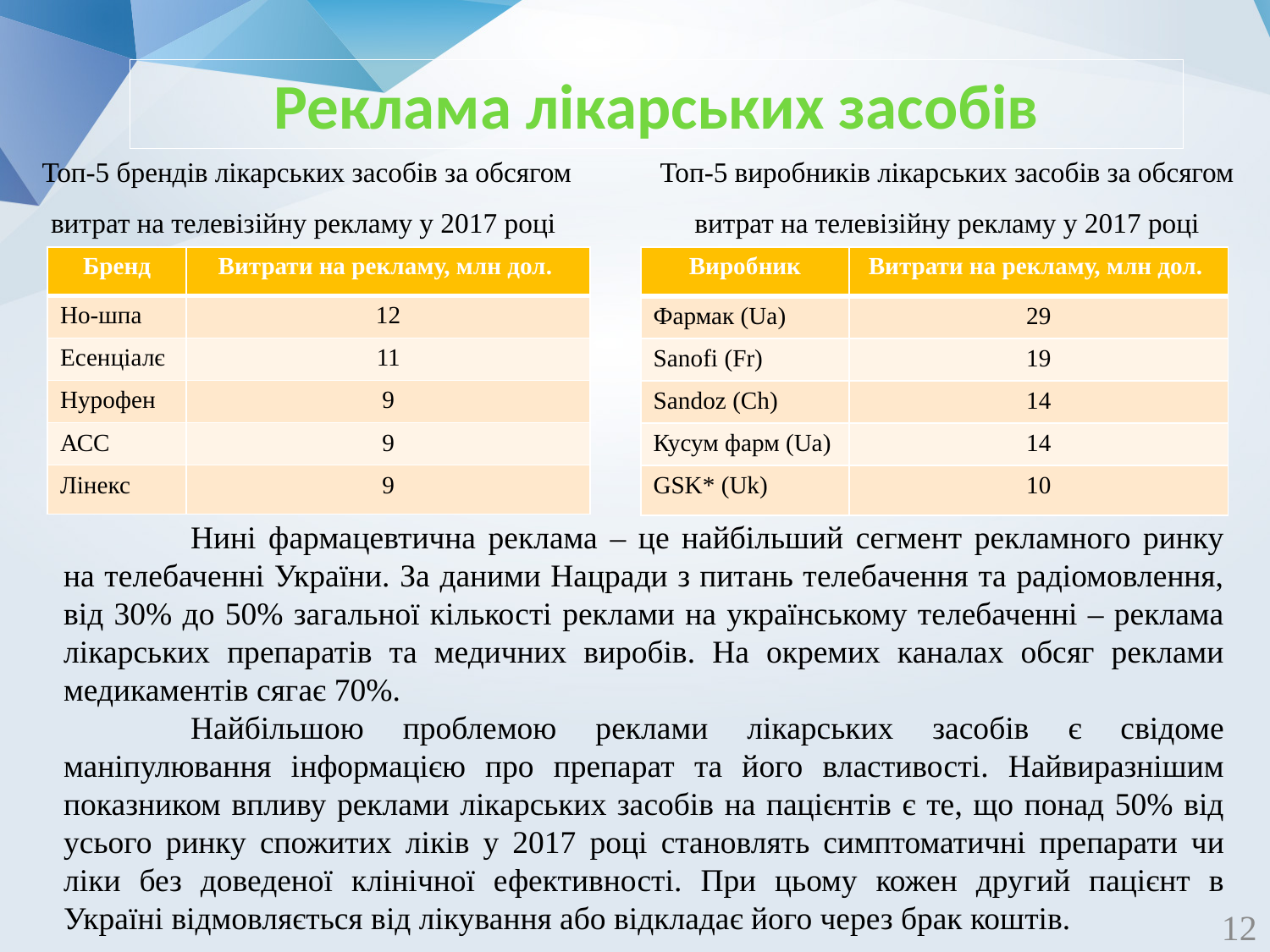

Реклама лікарських засобів
Топ-5 виробників лікарських засобів за обсягом витрат на телевізійну рекламу у 2017 році
Топ-5 брендів лікарських засобів за обсягом витрат на телевізійну рекламу у 2017 році
| Бренд | Витрати на рекламу, млн дол. |
| --- | --- |
| Но-шпа | 12 |
| Есенціалє | 11 |
| Нурофен | 9 |
| АСС | 9 |
| Лінекс | 9 |
| Виробник | Витрати на рекламу, млн дол. |
| --- | --- |
| Фармак (Ua) | 29 |
| Sanofi (Fr) | 19 |
| Sandoz (Ch) | 14 |
| Кусум фарм (Ua) | 14 |
| GSK\* (Uk) | 10 |
	Нині фармацевтична реклама – це найбільший сегмент рекламного ринку на телебаченні України. За даними Нацради з питань телебачення та радіомовлення, від 30% до 50% загальної кількості реклами на українському телебаченні – реклама лікарських препаратів та медичних виробів. На окремих каналах обсяг реклами медикаментів сягає 70%.
	Найбільшою проблемою реклами лікарських засобів є свідоме маніпулювання інформацією про препарат та його властивості. Найвиразнішим показником впливу реклами лікарських засобів на пацієнтів є те, що понад 50% від усього ринку спожитих ліків у 2017 році становлять симптоматичні препарати чи ліки без доведеної клінічної ефективності. При цьому кожен другий пацієнт в Україні відмовляється від лікування або відкладає його через брак коштів.
12